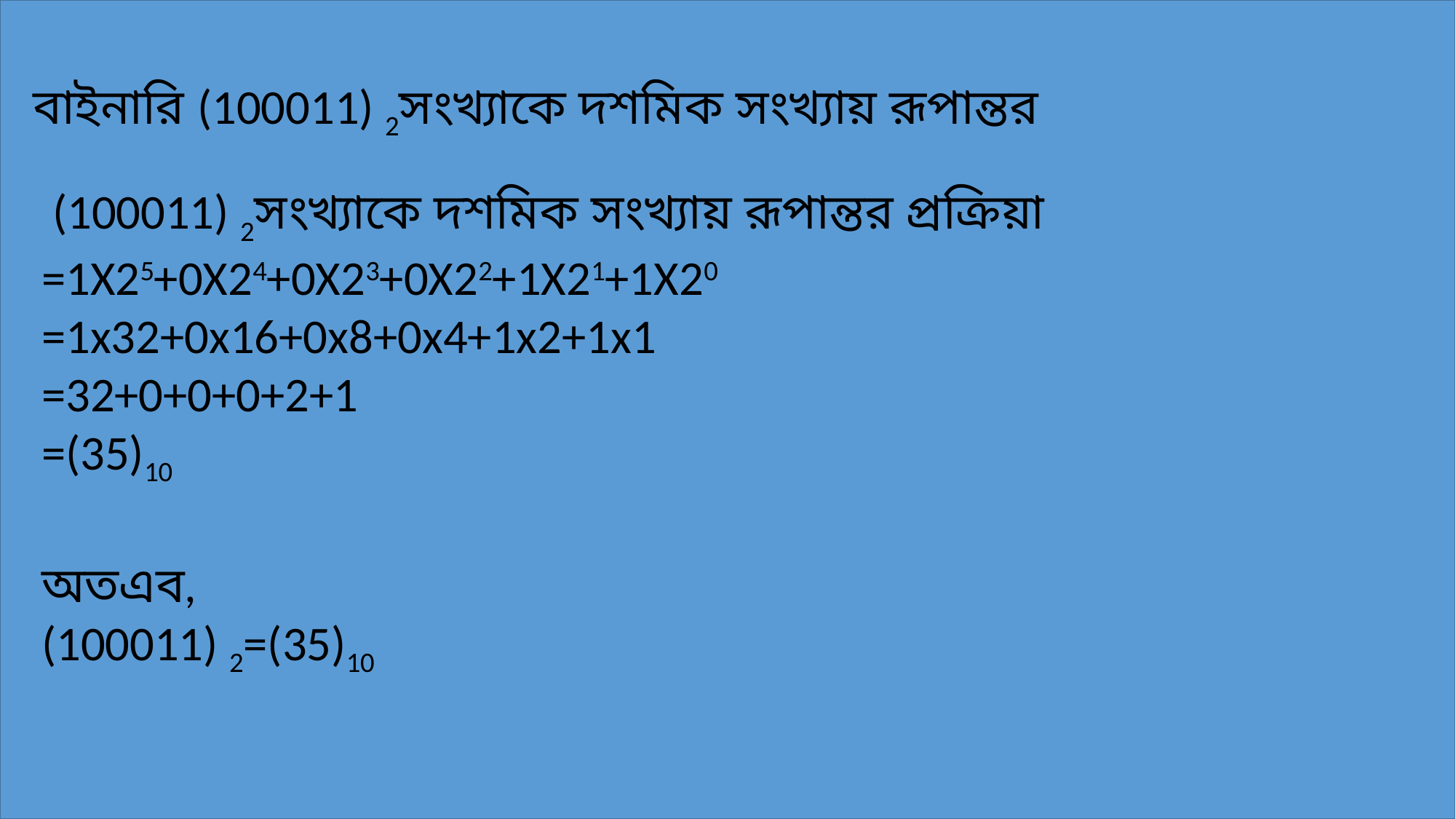

বাইনারি (100011) 2সংখ্যাকে দশমিক সংখ্যায় রূপান্তর
 (100011) 2সংখ্যাকে দশমিক সংখ্যায় রূপান্তর প্রক্রিয়া
=1X25+0X24+0X23+0X22+1X21+1X20
=1x32+0x16+0x8+0x4+1x2+1x1
=32+0+0+0+2+1
=(35)10

অতএব,
(100011) 2=(35)10

 tarikcec@gmail.com